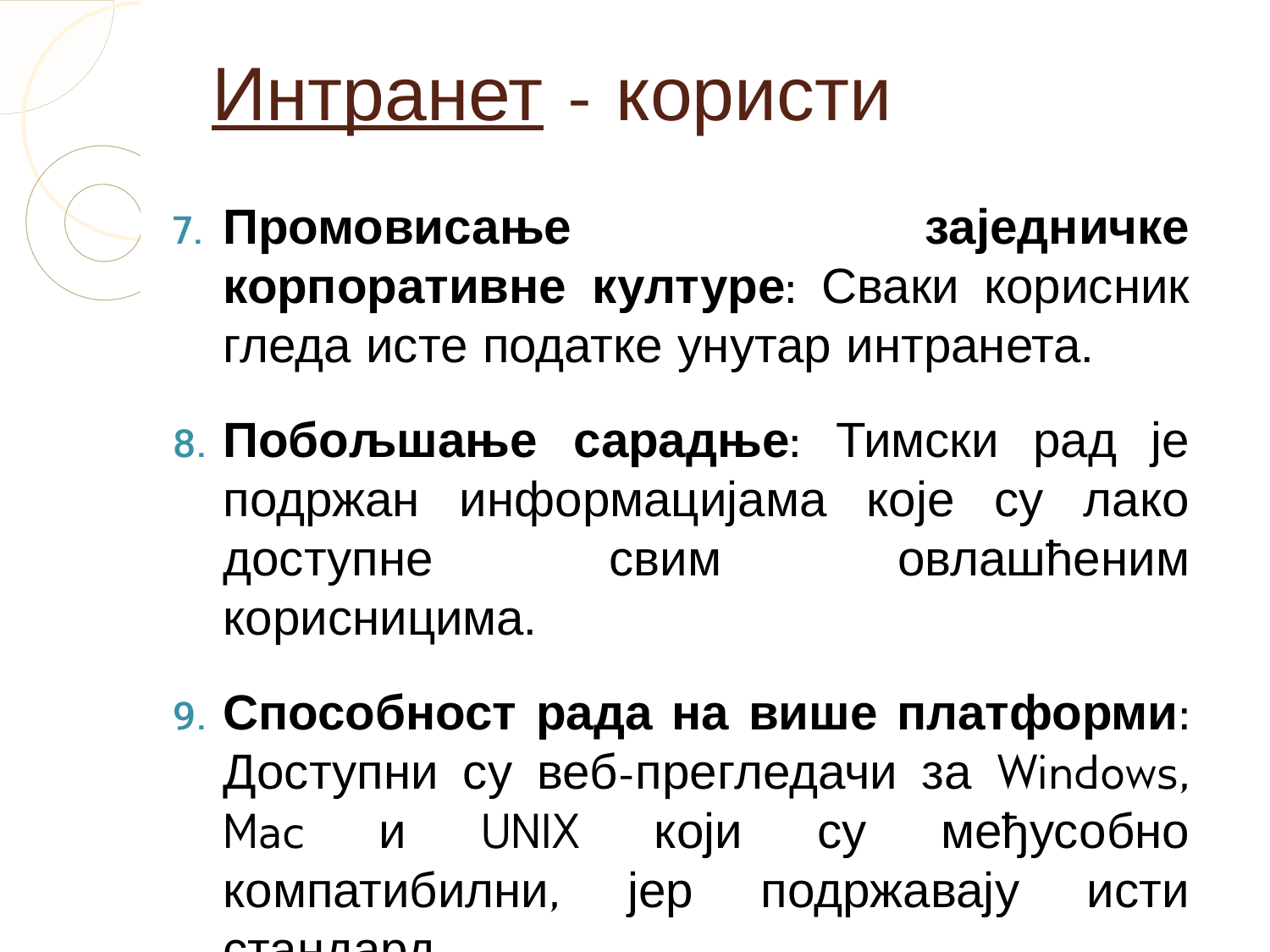

Интранет - користи
Промовисање заједничке корпоративне културе: Сваки корисник гледа исте податке унутар интранета.
Побољшање сарадње: Тимски рад је подржан информацијама које су лако доступне свим овлашћеним корисницима.
Способност рада на више платформи: Доступни су веб-прегледачи за Windows, Mac и UNIX који су међусобно компатибилни, јер подржавају исти стандард.